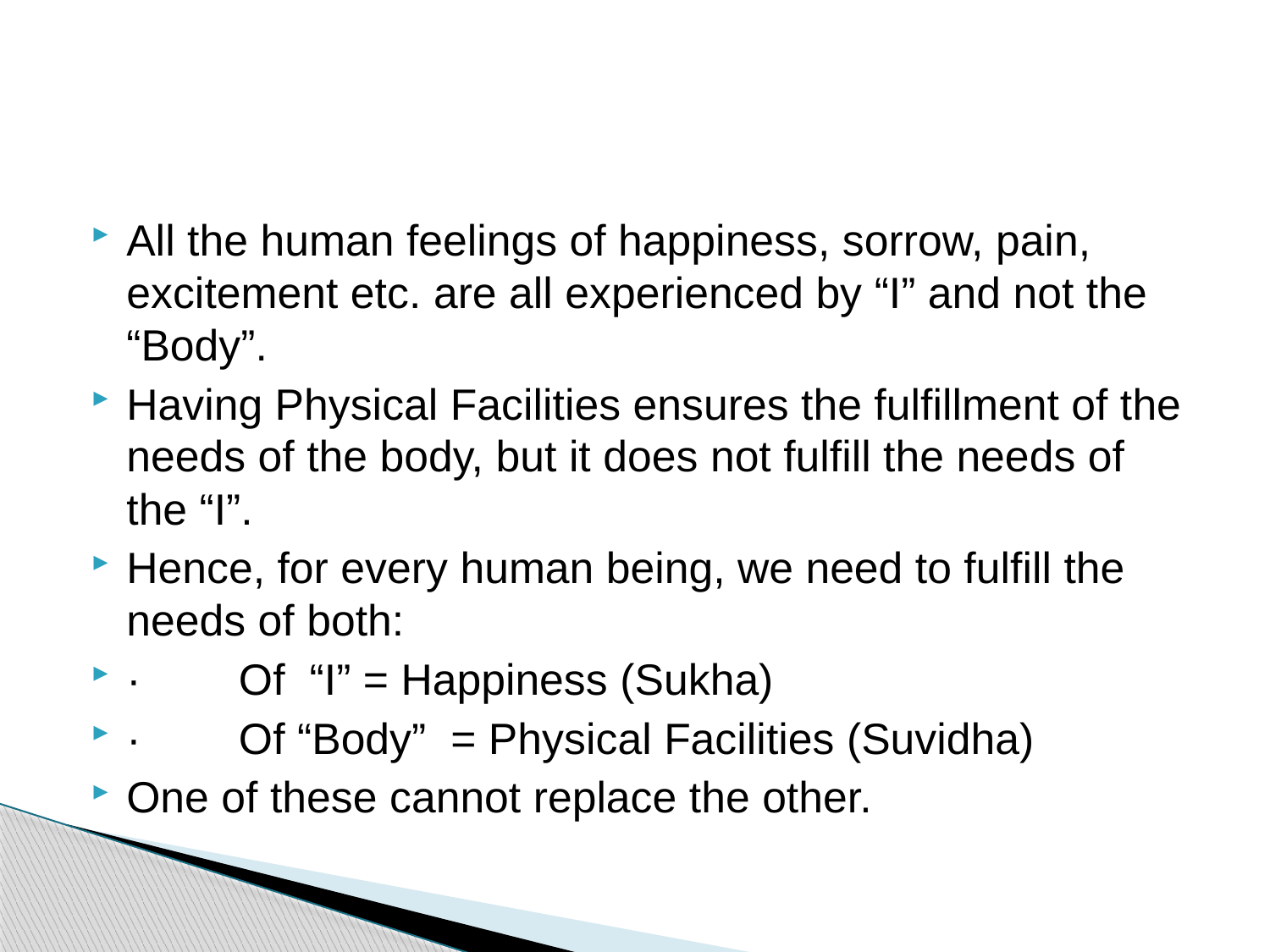

All the human feelings of happiness, sorrow, pain, excitement etc. are all experienced by “I” and not the “Body”.
Having Physical Facilities ensures the fulfillment of the needs of the body, but it does not fulfill the needs of the “I”.
Hence, for every human being, we need to fulfill the needs of both:
·        Of  “I” = Happiness (Sukha)
·        Of “Body”  = Physical Facilities (Suvidha)
One of these cannot replace the other.